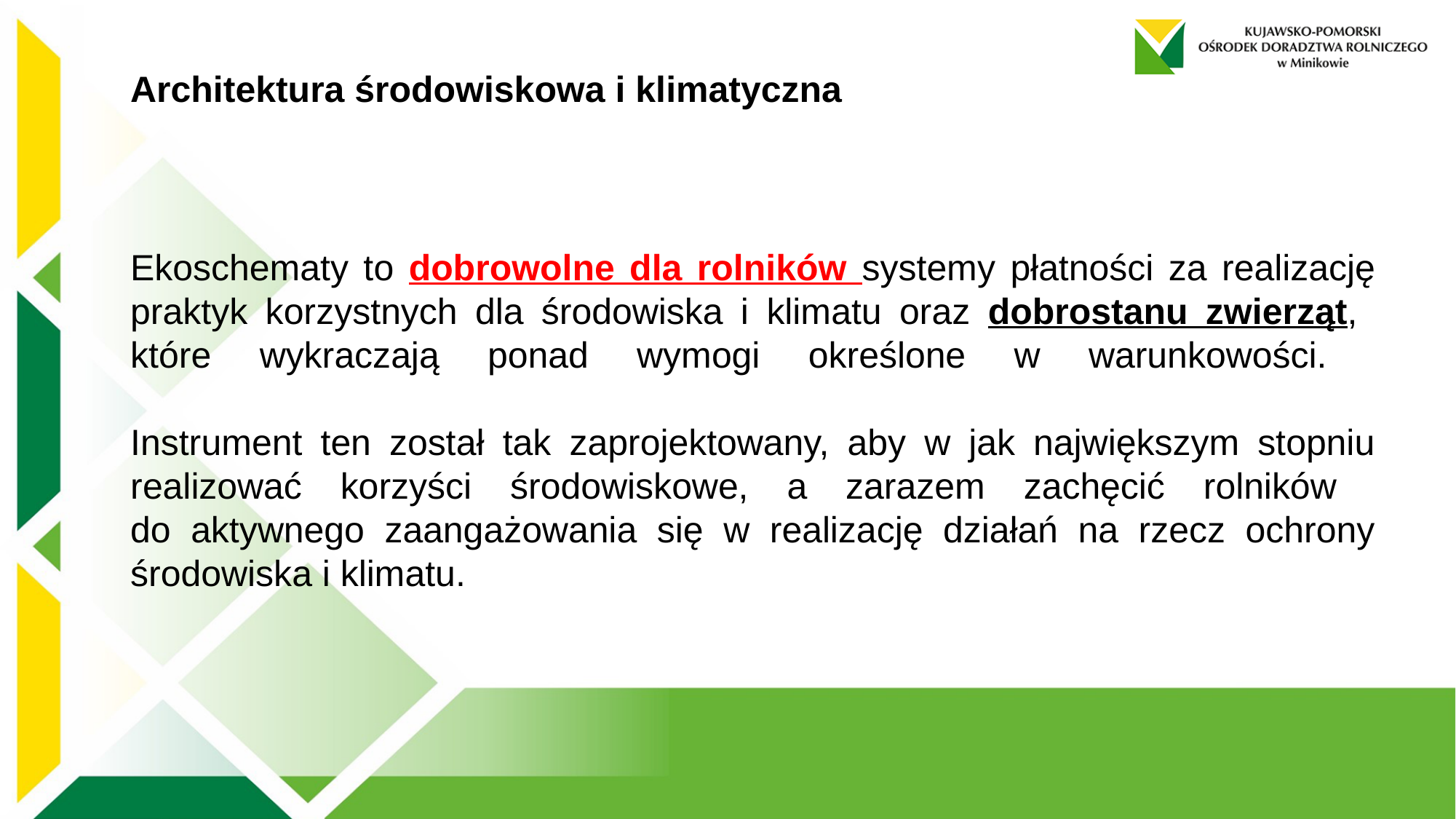

Architektura środowiskowa i klimatyczna

Ekoschematy to dobrowolne dla rolników systemy płatności za realizację praktyk korzystnych dla środowiska i klimatu oraz dobrostanu zwierząt,
które wykraczają ponad wymogi określone w warunkowości.
Instrument ten został tak zaprojektowany, aby w jak największym stopniu realizować korzyści środowiskowe, a zarazem zachęcić rolników
do aktywnego zaangażowania się w realizację działań na rzecz ochrony środowiska i klimatu.